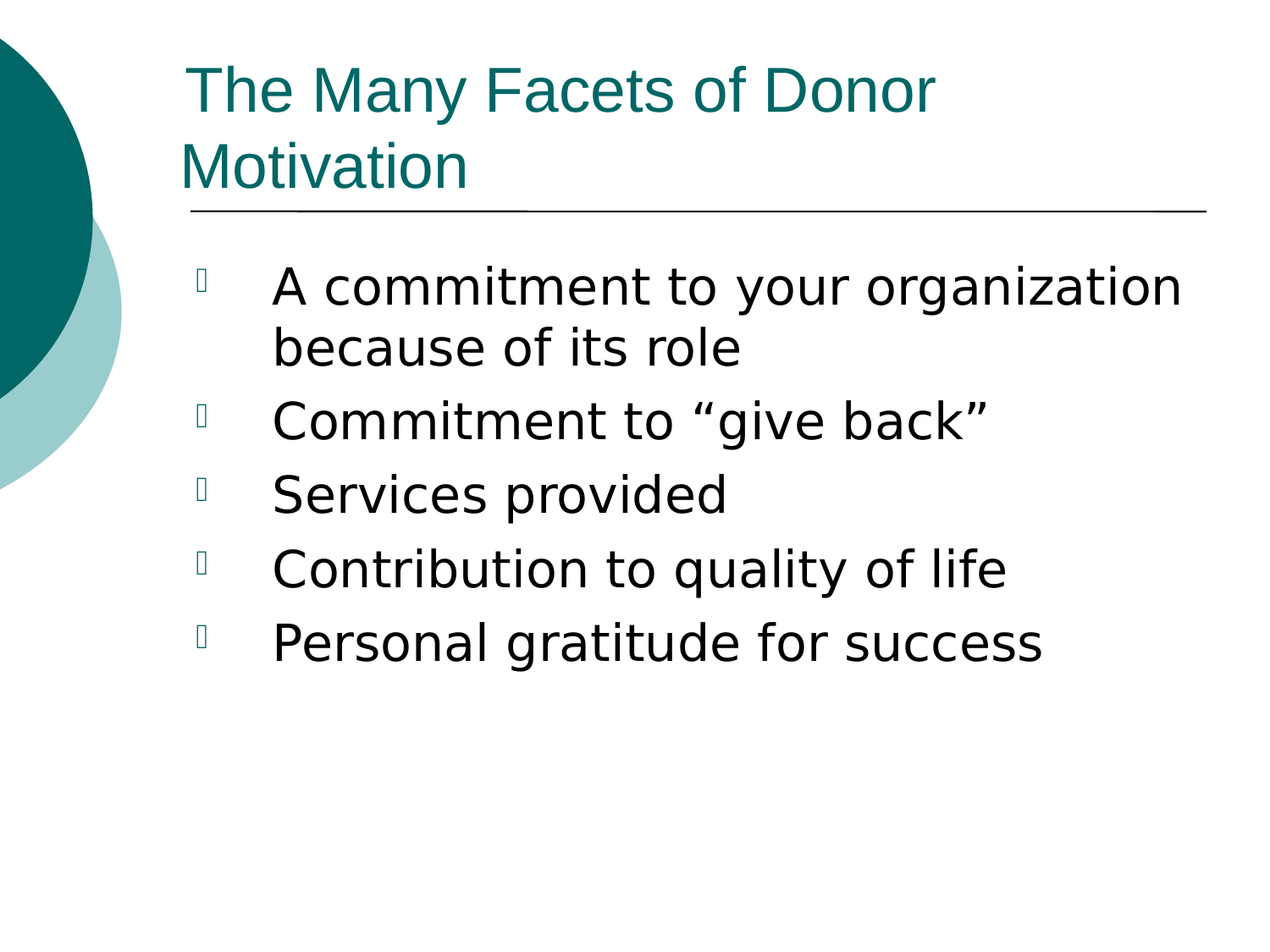

# The Many Facets of Donor Motivation

A commitment to your organization because of its role
Commitment to “give back”
Services provided
Contribution to quality of life
Personal gratitude for success